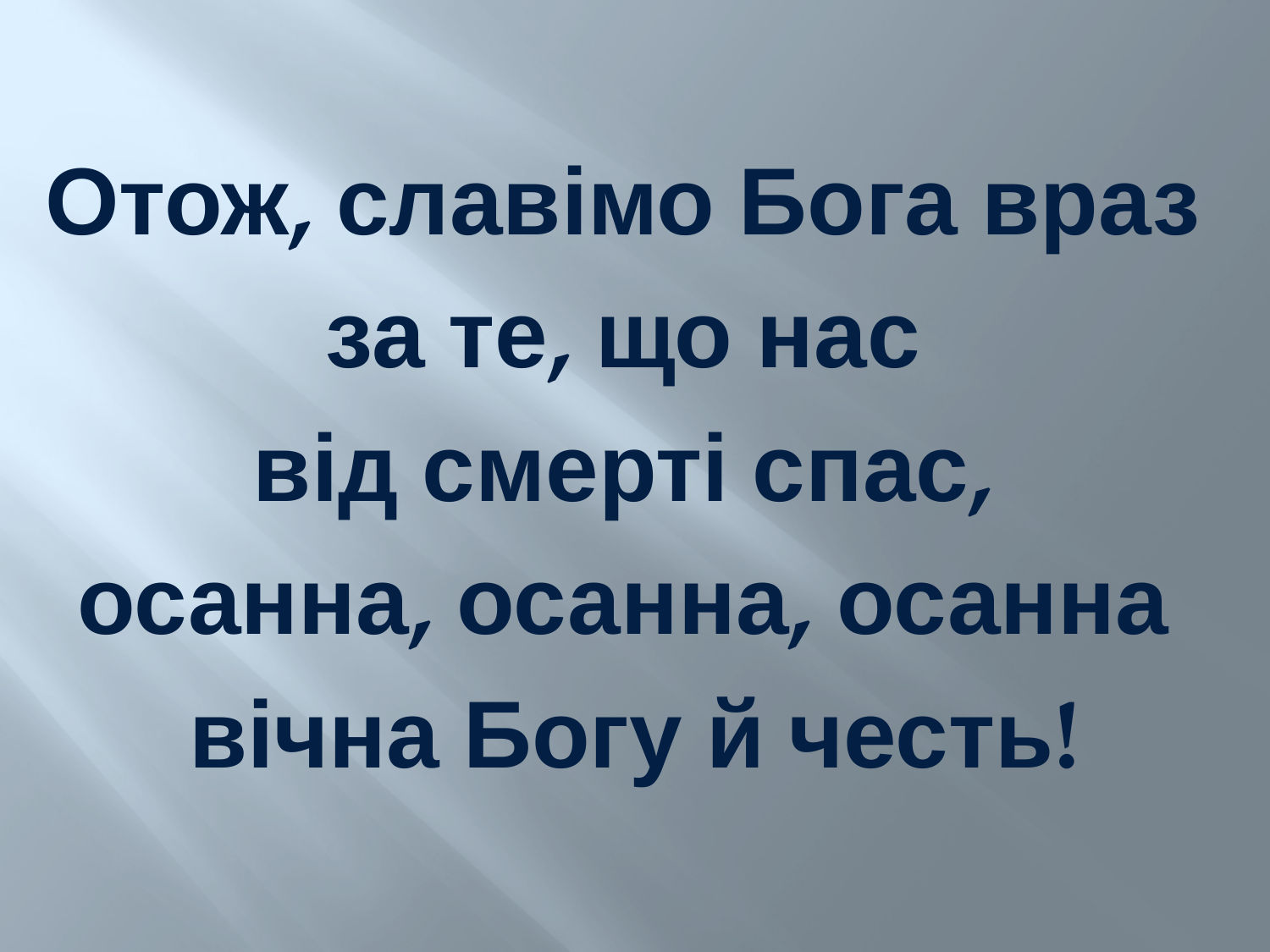

Отож, славімо Бога враз
за те, що нас
від смерті спас,
осанна, осанна, осанна
вічна Богу й честь!